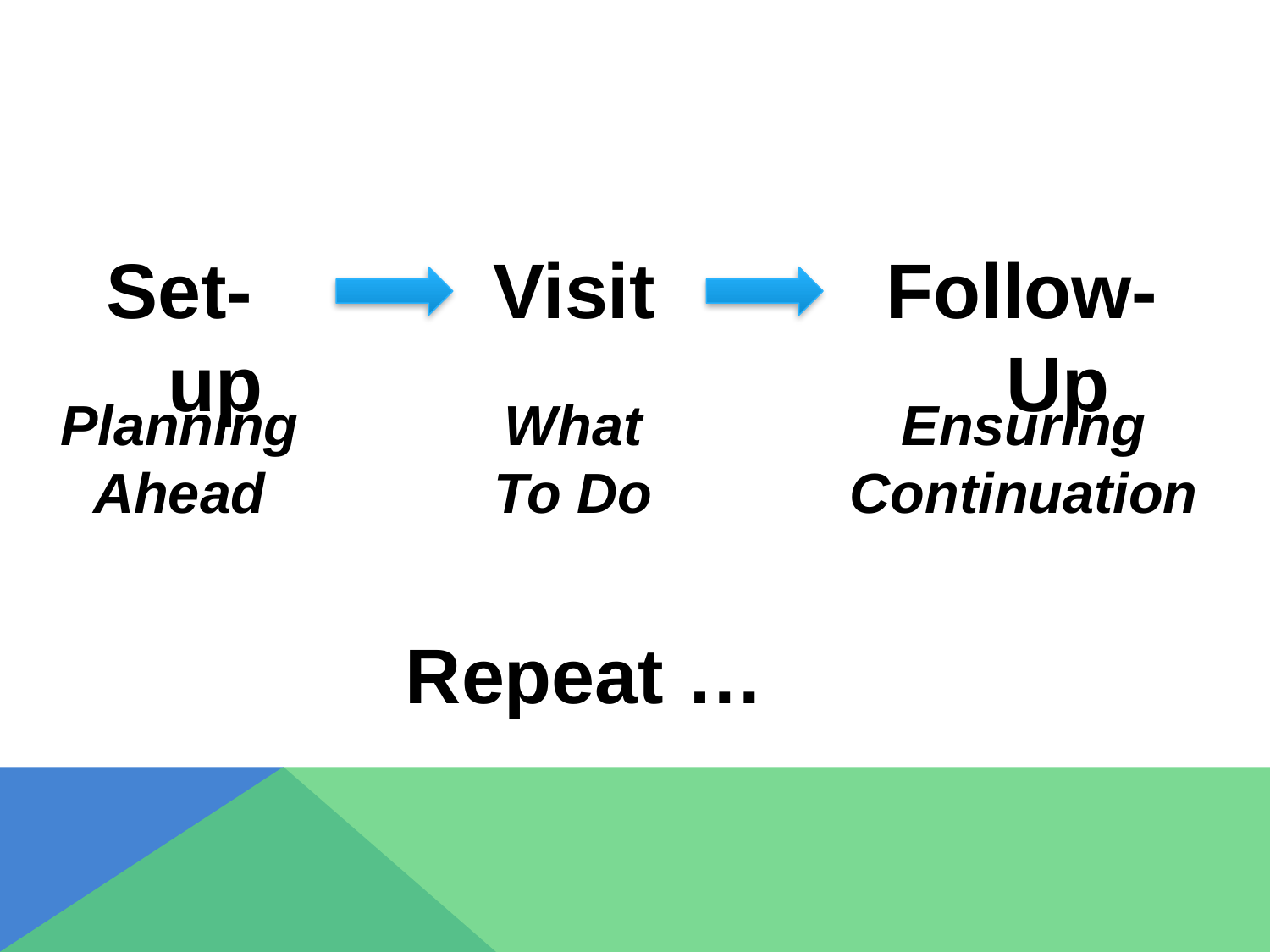

# Creating Momentum
Set-up
Visit
Follow-Up

Planning Ahead
What To Do
Ensuring Continuation
Repeat …